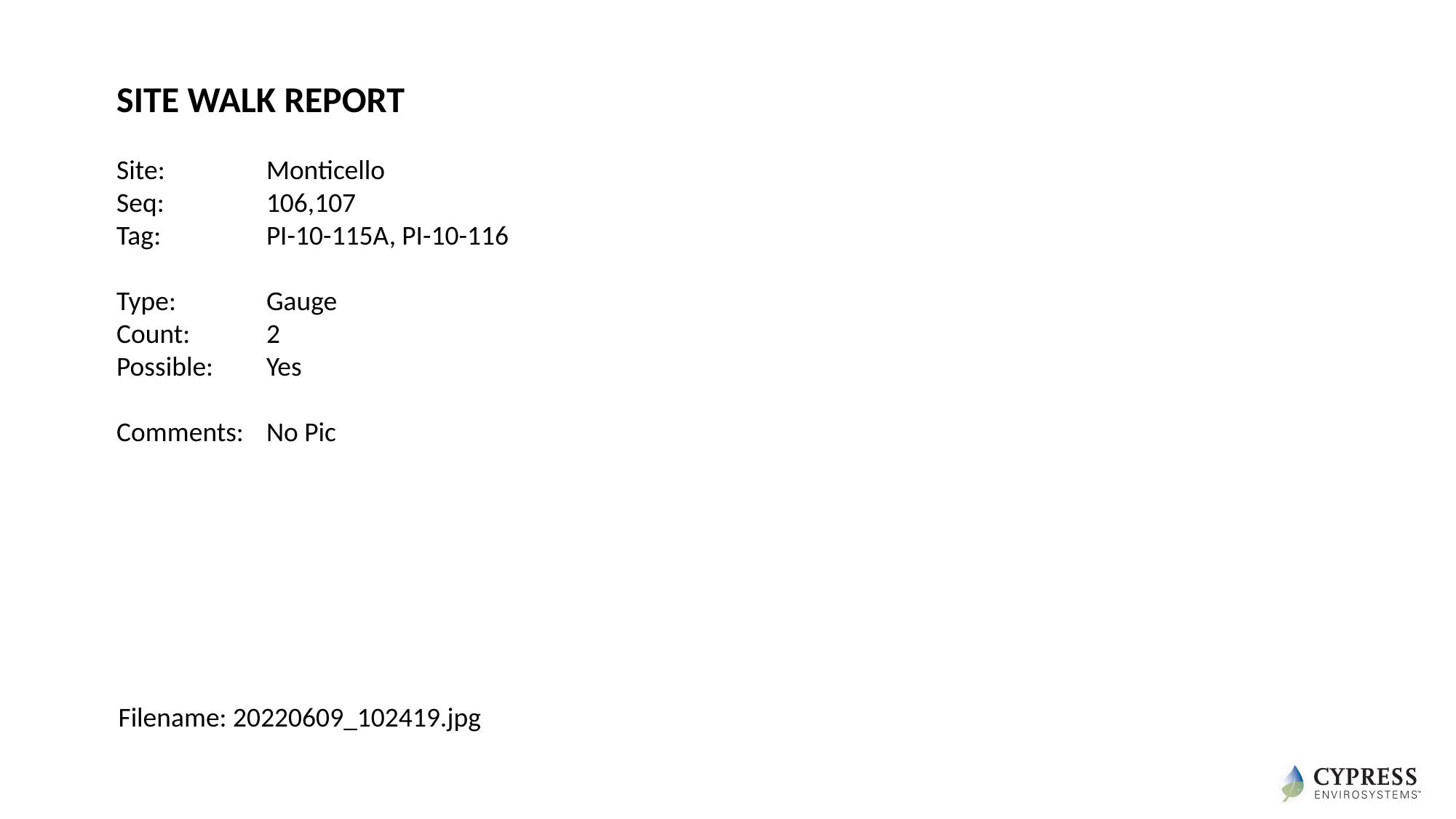

SITE WALK REPORT

Site: 	Monticello
Seq: 	106,107
Tag: 	PI-10-115A, PI-10-116

Type: 	Gauge
Count:	2
Possible:	Yes

Comments:	No Pic

Filename: 20220609_102419.jpg